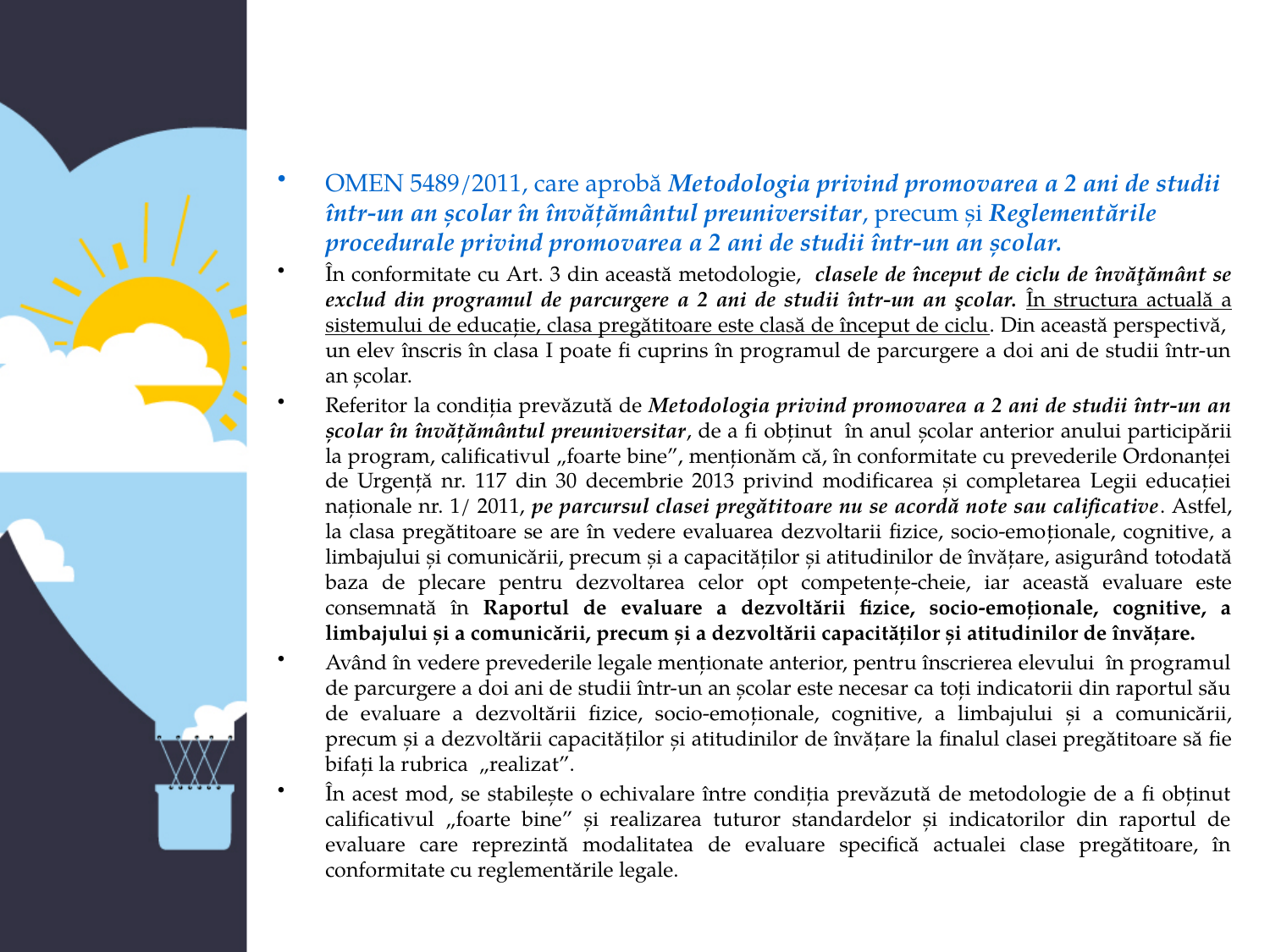

OMEN 5489/2011, care aprobă Metodologia privind promovarea a 2 ani de studii într-un an școlar în învățământul preuniversitar, precum și Reglementările procedurale privind promovarea a 2 ani de studii într-un an școlar.
În conformitate cu Art. 3 din această metodologie,  clasele de început de ciclu de învăţământ se exclud din programul de parcurgere a 2 ani de studii într-un an şcolar. În structura actuală a sistemului de educație, clasa pregătitoare este clasă de început de ciclu. Din această perspectivă,  un elev înscris în clasa I poate fi cuprins în programul de parcurgere a doi ani de studii într-un an școlar.
Referitor la condiția prevăzută de Metodologia privind promovarea a 2 ani de studii într-un an școlar în învățământul preuniversitar, de a fi obținut  în anul şcolar anterior anului participării la program, calificativul „foarte bine”, menționăm că, în conformitate cu prevederile Ordonanței de Urgență nr. 117 din 30 decembrie 2013 privind modificarea și completarea Legii educației naționale nr. 1/ 2011, pe parcursul clasei pregătitoare nu se acordă note sau calificative. Astfel, la clasa pregătitoare se are în vedere evaluarea dezvoltarii fizice, socio-emoţionale, cognitive, a limbajului şi comunicării, precum şi a capacităţilor şi atitudinilor de învăţare, asigurând totodată baza de plecare pentru dezvoltarea celor opt competenţe-cheie, iar această evaluare este consemnată în Raportul de evaluare a dezvoltării fizice, socio-emoţionale, cognitive, a limbajului şi a comunicării, precum şi a dezvoltării capacităţilor şi atitudinilor de învăţare.
Având în vedere prevederile legale menționate anterior, pentru înscrierea elevului  în programul de parcurgere a doi ani de studii într-un an școlar este necesar ca toți indicatorii din raportul său de evaluare a dezvoltării fizice, socio-emoţionale, cognitive, a limbajului şi a comunicării, precum şi a dezvoltării capacităţilor şi atitudinilor de învăţare la finalul clasei pregătitoare să fie bifați la rubrica  „realizat”.
În acest mod, se stabilește o echivalare între condiția prevăzută de metodologie de a fi obținut calificativul „foarte bine” și realizarea tuturor standardelor și indicatorilor din raportul de evaluare care reprezintă modalitatea de evaluare specifică actualei clase pregătitoare, în conformitate cu reglementările legale.